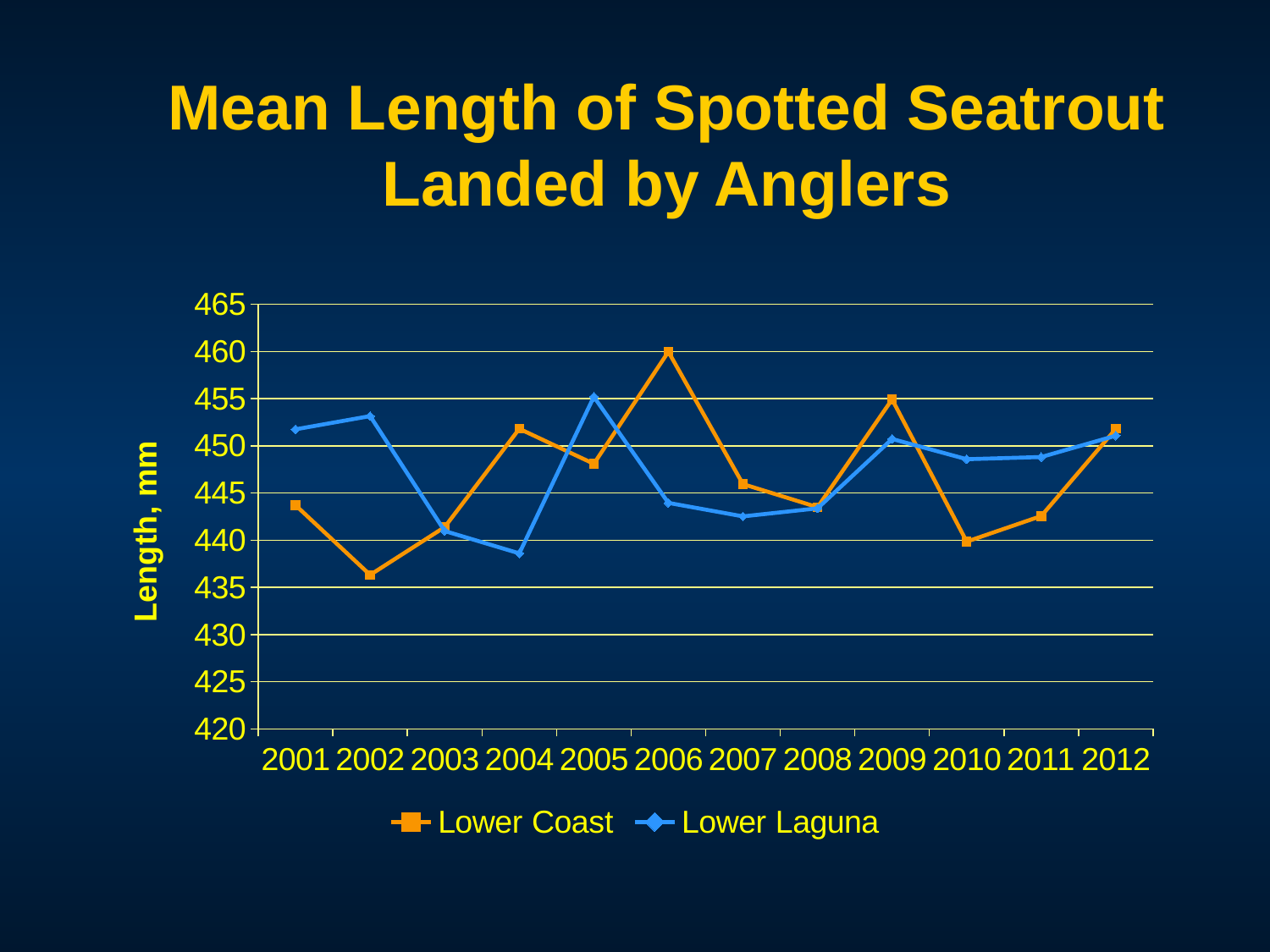

# Mean Length of Spotted Seatrout Landed by Anglers

### Chart

| Category | Lower Coast | Lower Laguna |
|---|---|---|
| 2001.0 | 443.699 | 451.741 |
| 2002.0 | 436.315 | 453.147 |
| 2003.0 | 441.387 | 440.966 |
| 2004.0 | 451.801 | 438.602 |
| 2005.0 | 448.087 | 455.197 |
| 2006.0 | 459.959 | 443.95 |
| 2007.0 | 445.937 | 442.521 |
| 2008.0 | 443.493 | 443.37 |
| 2009.0 | 454.916 | 450.719 |
| 2010.0 | 439.843 | 448.574 |
| 2011.0 | 442.556 | 448.809 |
| 2012.0 | 451.795 | 451.068 |